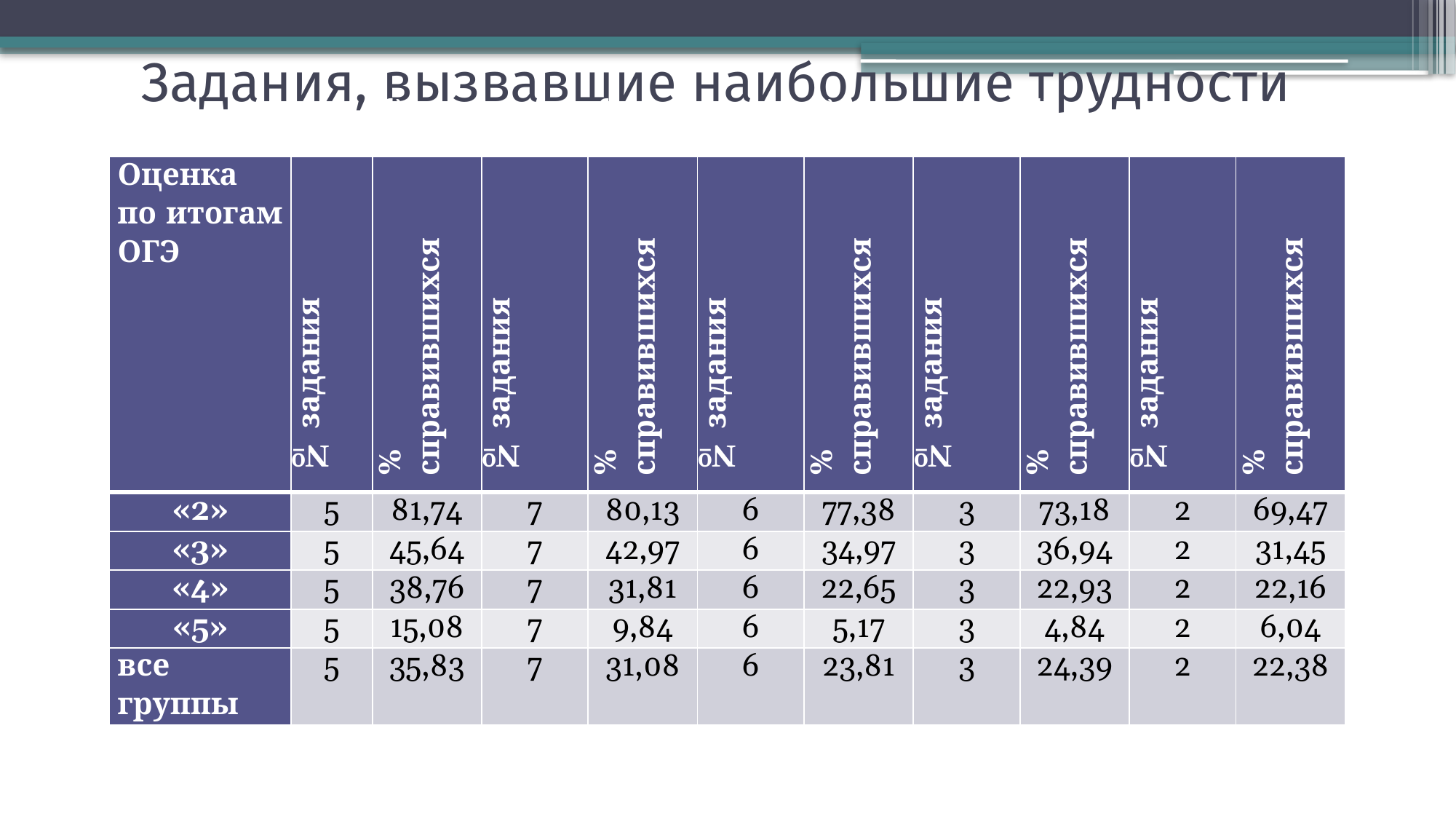

# Задания, вызвавшие наибольшие трудности
| Оценка по итогам ОГЭ | № задания | % не справившихся | № задания | % не справившихся | № задания | % не справившихся | № задания | % не справившихся | № задания | % не справившихся |
| --- | --- | --- | --- | --- | --- | --- | --- | --- | --- | --- |
| «2» | 5 | 81,74 | 7 | 80,13 | 6 | 77,38 | 3 | 73,18 | 2 | 69,47 |
| «3» | 5 | 45,64 | 7 | 42,97 | 6 | 34,97 | 3 | 36,94 | 2 | 31,45 |
| «4» | 5 | 38,76 | 7 | 31,81 | 6 | 22,65 | 3 | 22,93 | 2 | 22,16 |
| «5» | 5 | 15,08 | 7 | 9,84 | 6 | 5,17 | 3 | 4,84 | 2 | 6,04 |
| все группы | 5 | 35,83 | 7 | 31,08 | 6 | 23,81 | 3 | 24,39 | 2 | 22,38 |